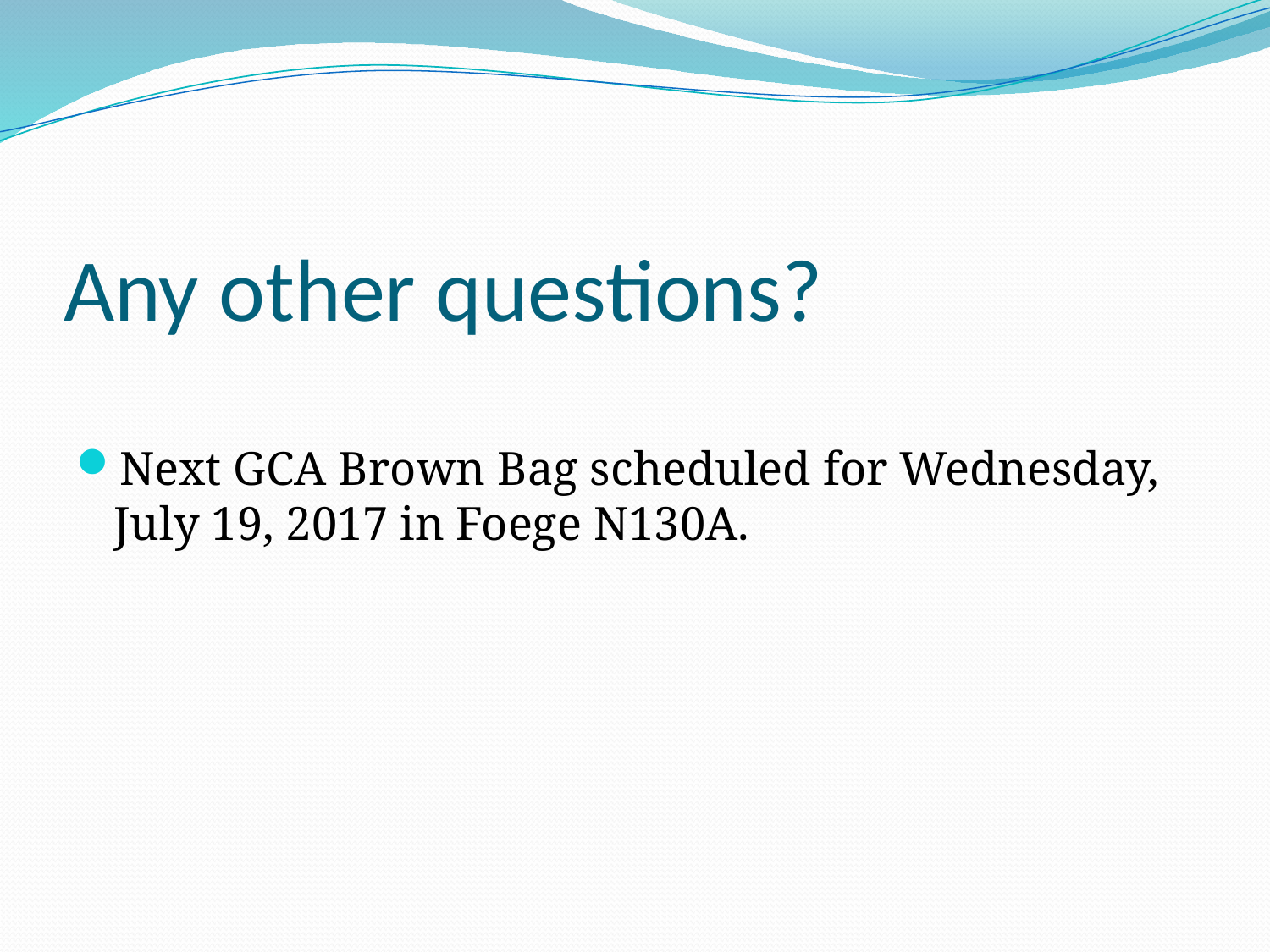

# Any other questions?
Next GCA Brown Bag scheduled for Wednesday, July 19, 2017 in Foege N130A.